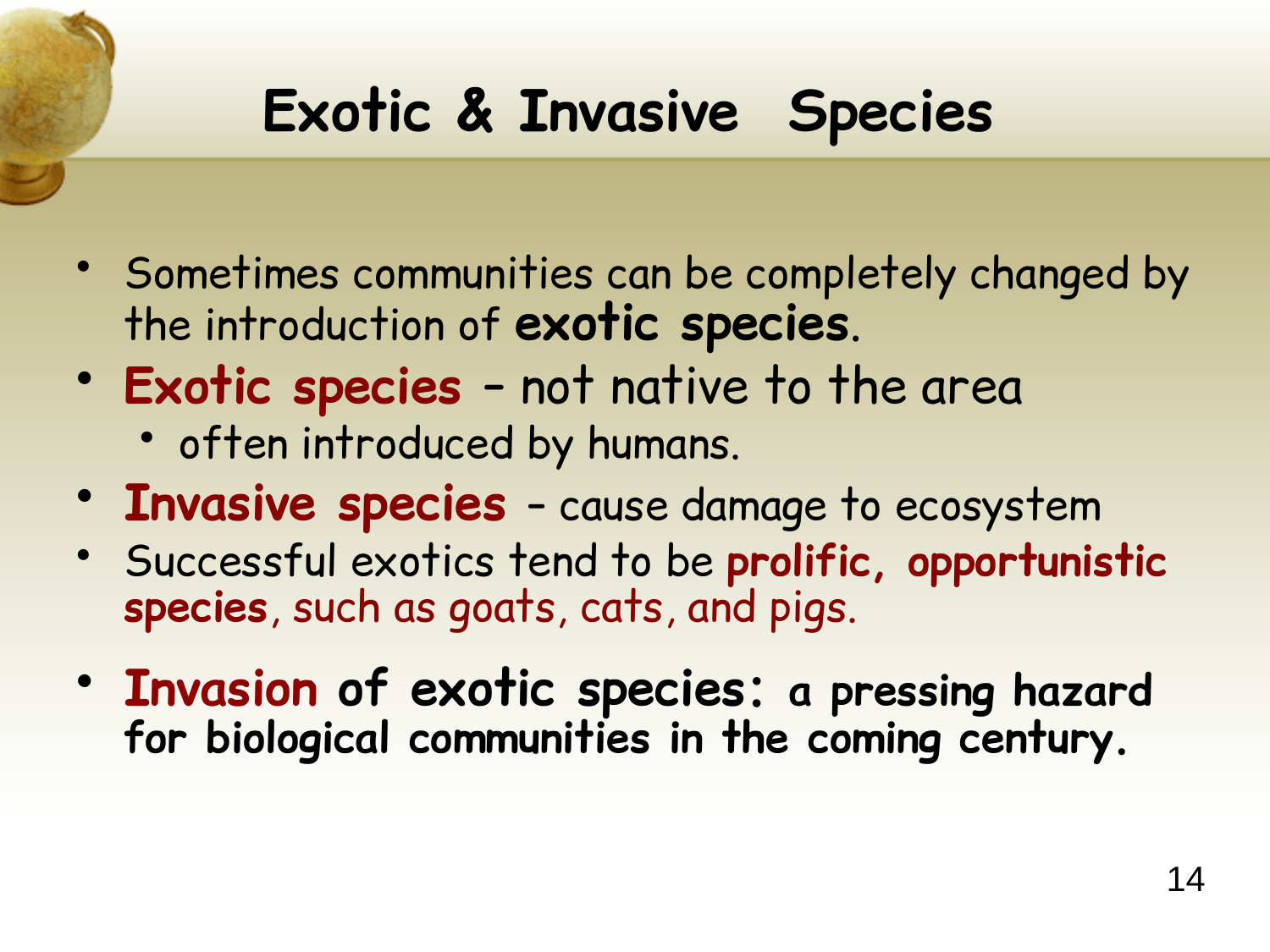

# Exotic & Invasive  Species
Sometimes communities can be completely changed by the introduction of exotic species.
Exotic species – not native to the area
often introduced by humans.
Invasive species – cause damage to ecosystem
Successful exotics tend to be prolific, opportunistic species, such as goats, cats, and pigs.

Invasion of exotic species: a pressing hazard for biological communities in the coming century.
14